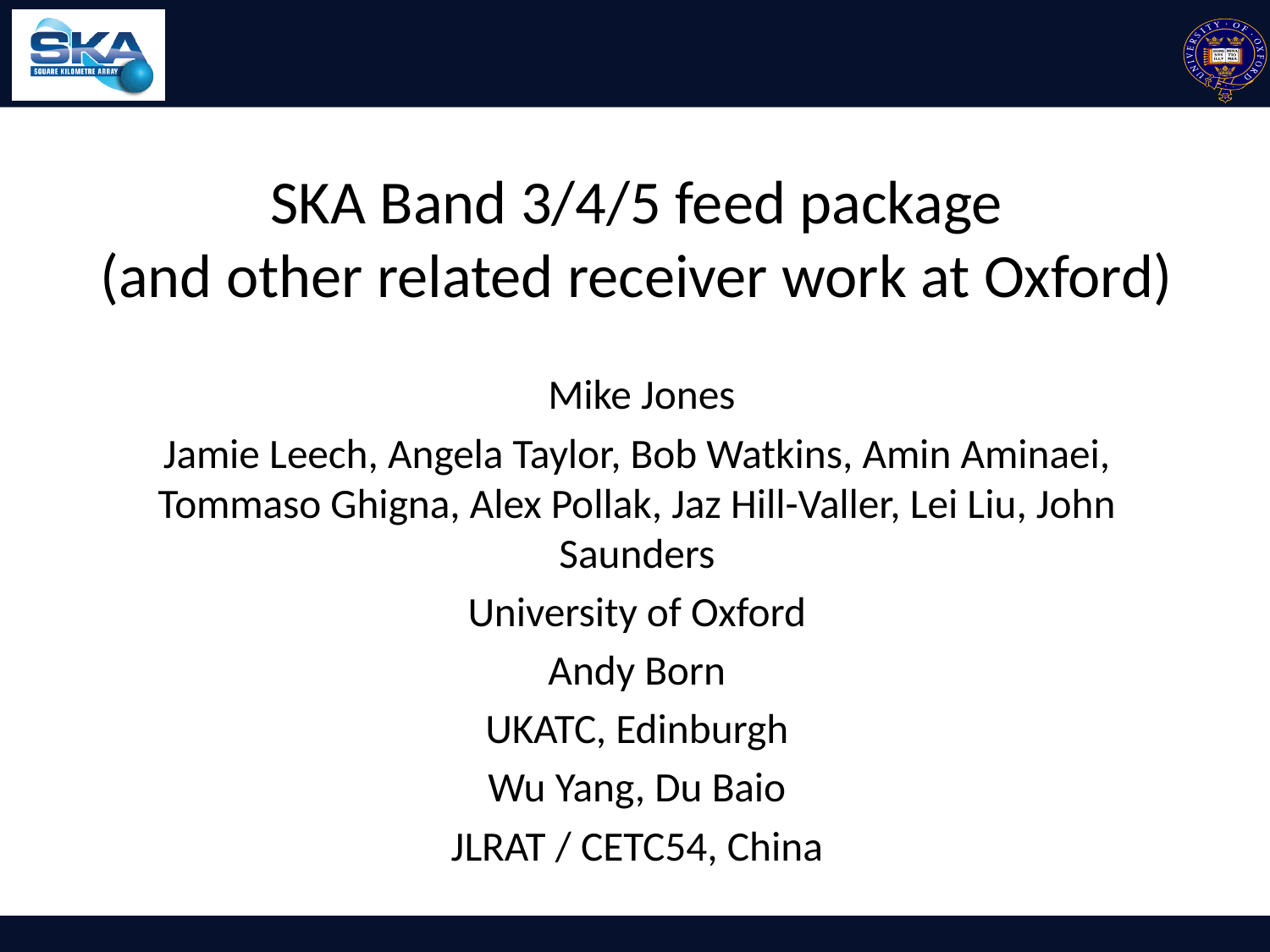

# SKA Band 3/4/5 feed package (and other related receiver work at Oxford)
 Mike Jones
Jamie Leech, Angela Taylor, Bob Watkins, Amin Aminaei, Tommaso Ghigna, Alex Pollak, Jaz Hill-Valler, Lei Liu, John Saunders
University of Oxford
Andy Born
UKATC, Edinburgh
Wu Yang, Du Baio
JLRAT / CETC54, China